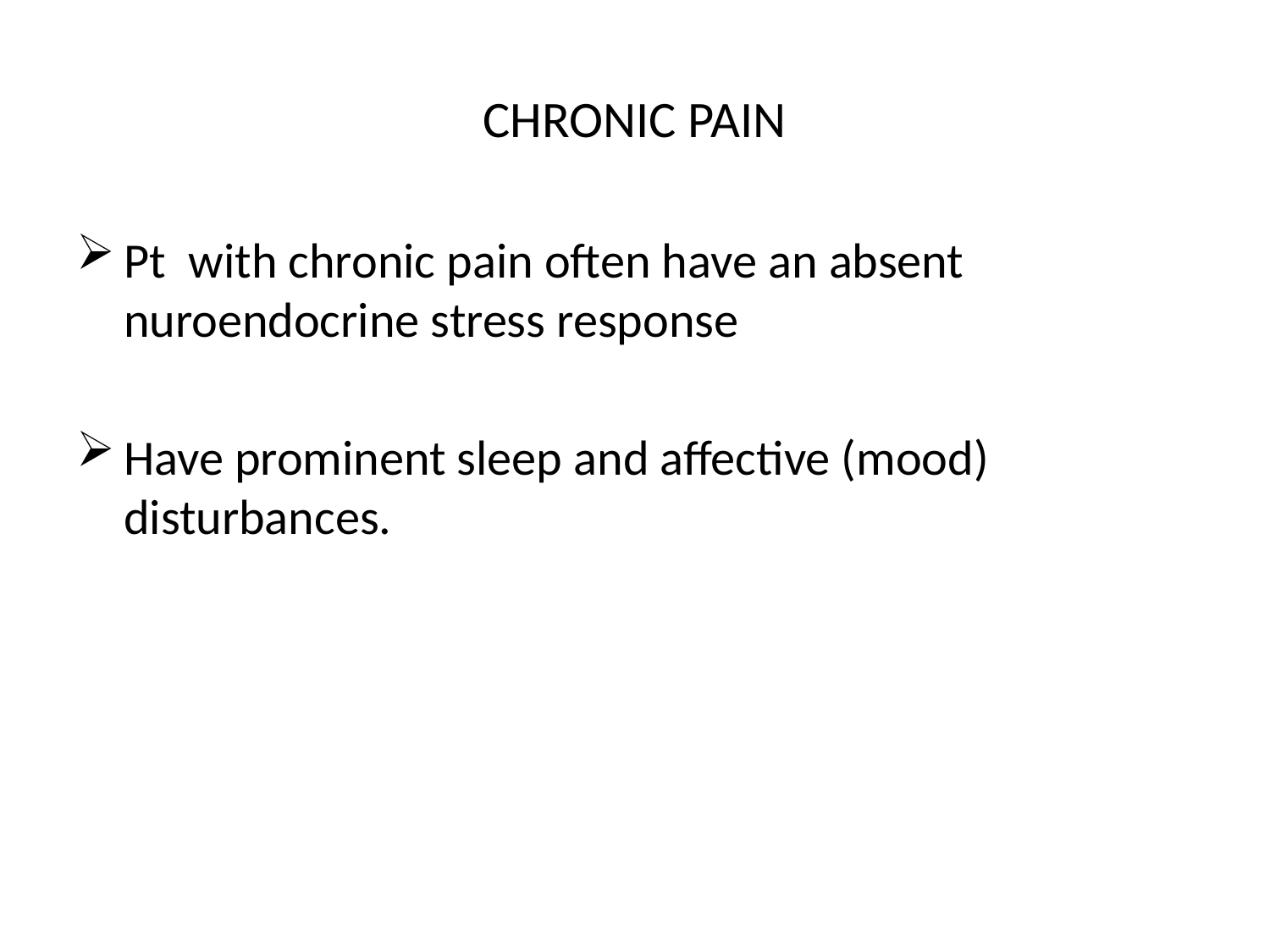

CHRONIC PAIN
Pt  with chronic pain often have an absent nuroendocrine stress response

Have prominent sleep and affective (mood) disturbances.